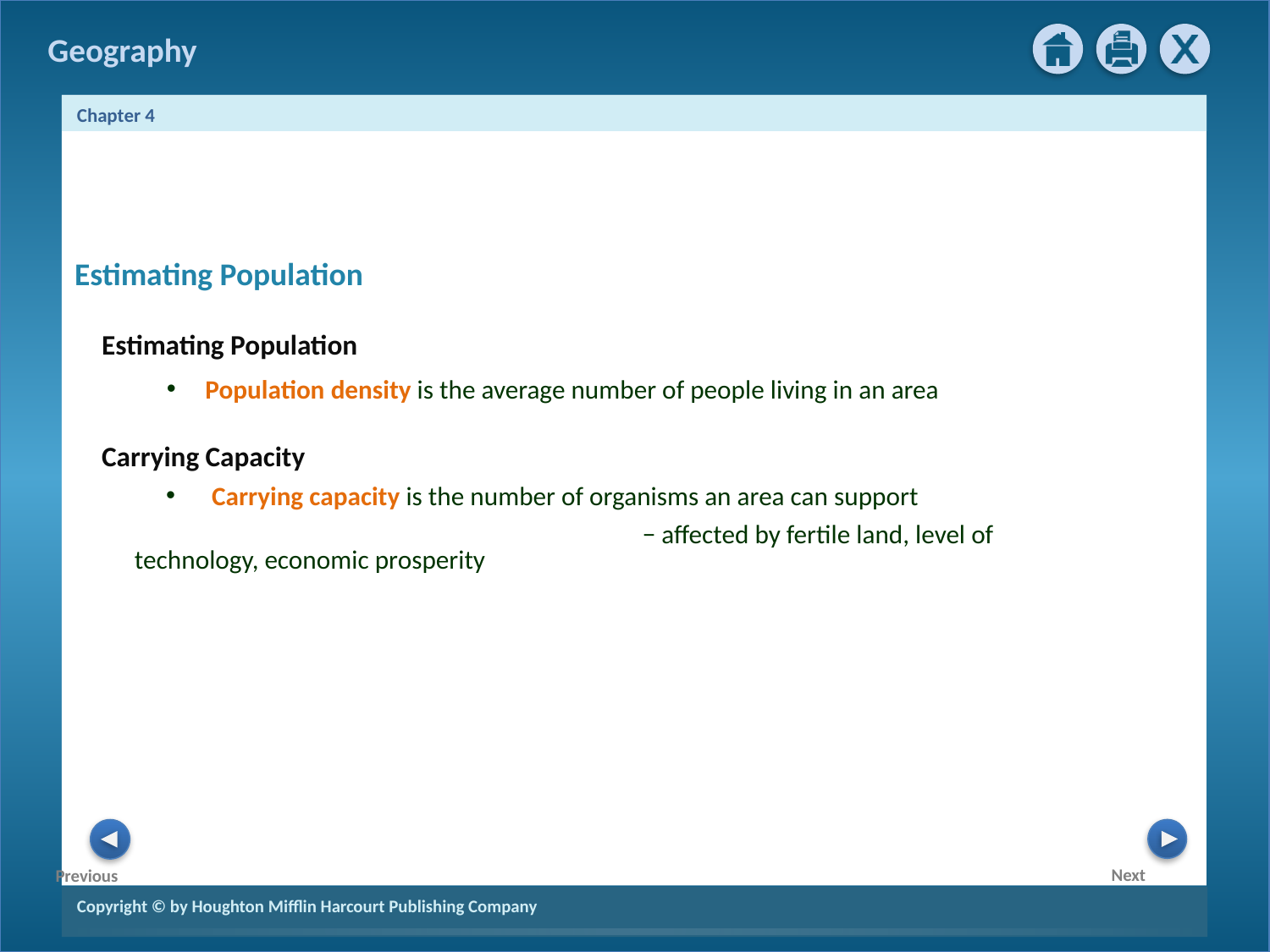

Estimating Population
Estimating Population
 Population density is the average number of people living in an area
Carrying Capacity
 Carrying capacity is the number of organisms an area can support
					− affected by fertile land, level of technology, economic prosperity